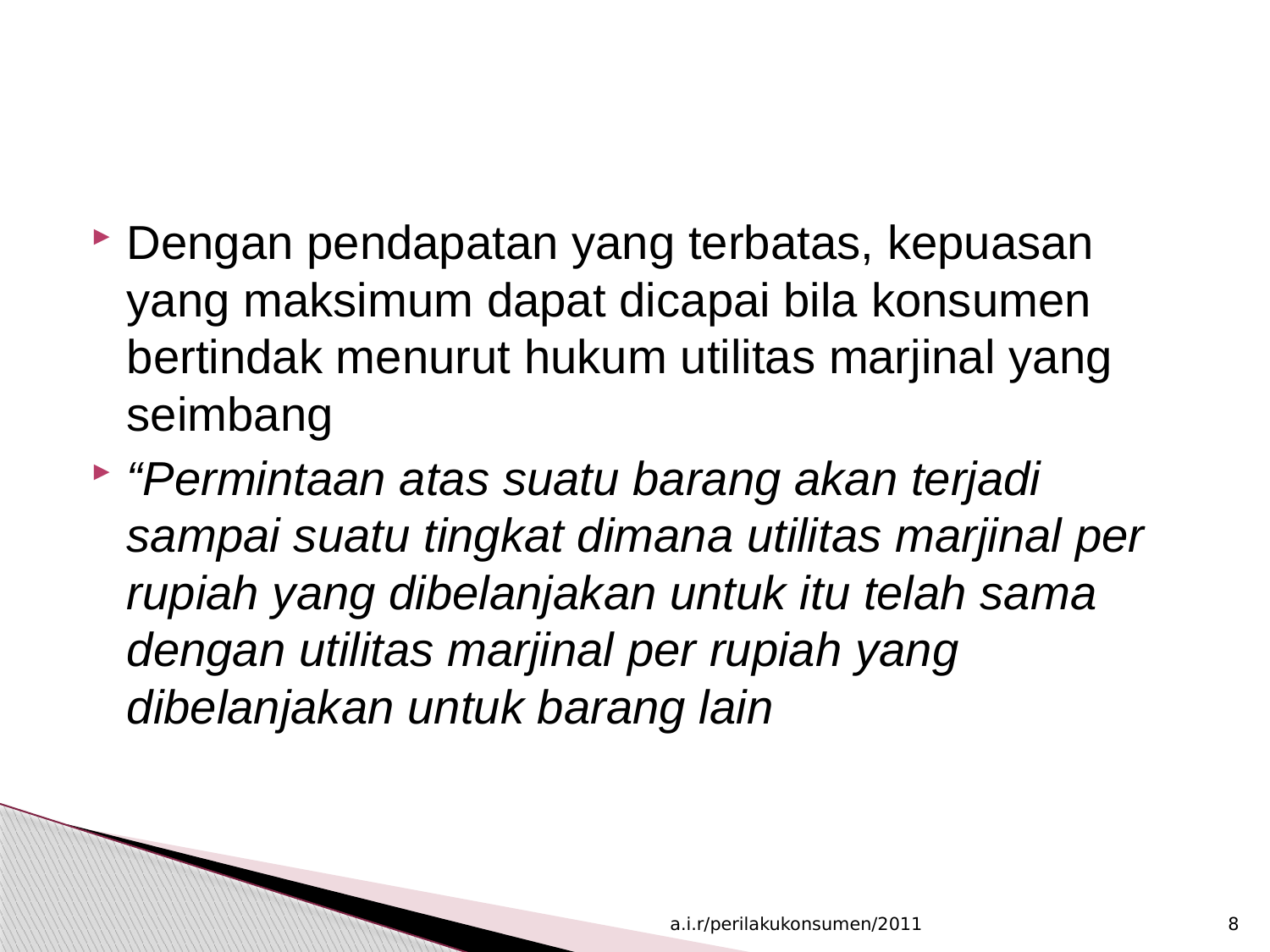

#
Dengan pendapatan yang terbatas, kepuasan yang maksimum dapat dicapai bila konsumen bertindak menurut hukum utilitas marjinal yang seimbang
“Permintaan atas suatu barang akan terjadi sampai suatu tingkat dimana utilitas marjinal per rupiah yang dibelanjakan untuk itu telah sama dengan utilitas marjinal per rupiah yang dibelanjakan untuk barang lain
a.i.r/perilakukonsumen/2011
8